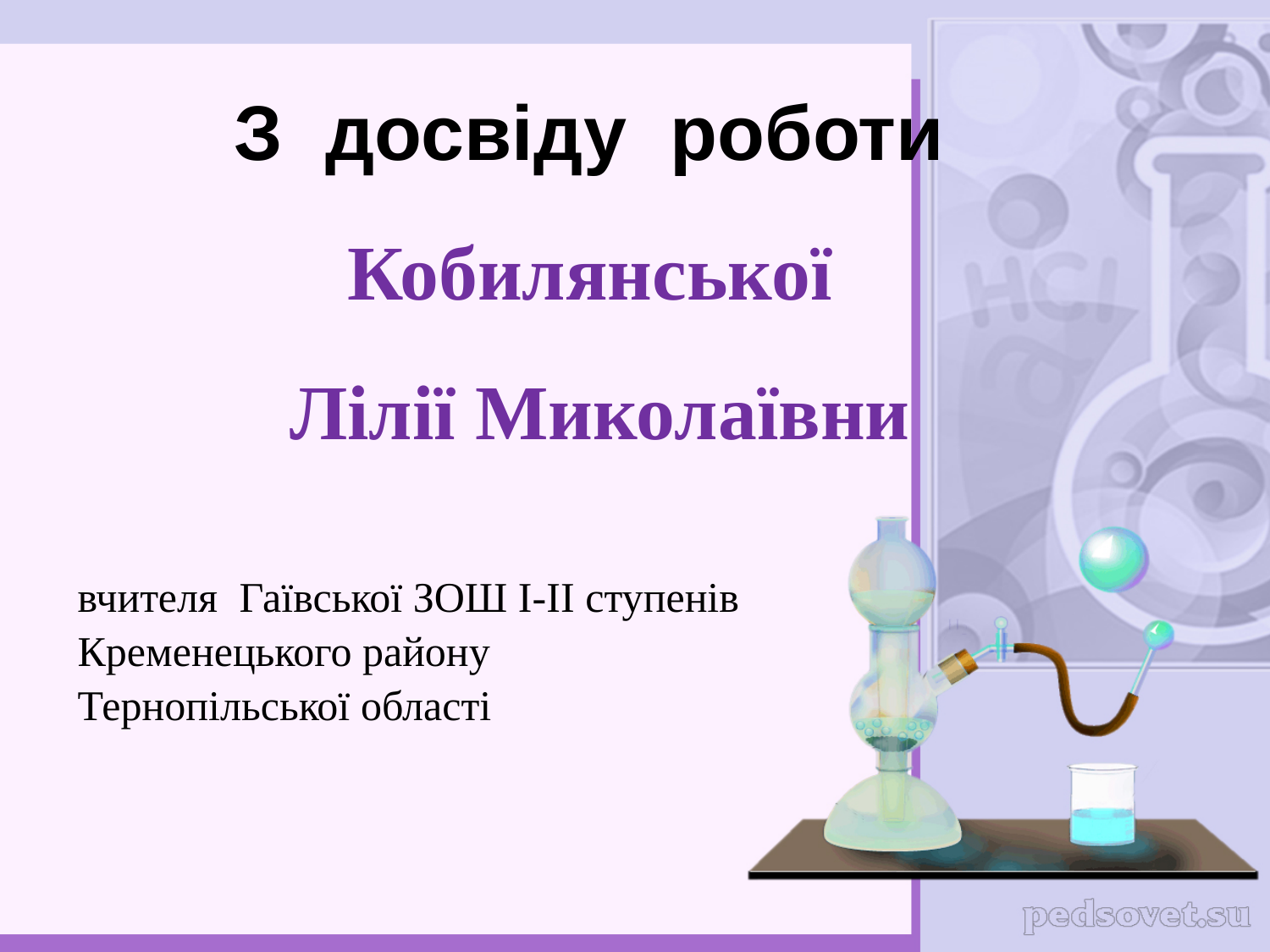

# З  досвіду  роботи Кобилянської Лілії Миколаївни

вчителя  Гаївської ЗОШ І-ІІ ступенів
Кременецького району
Тернопільської області